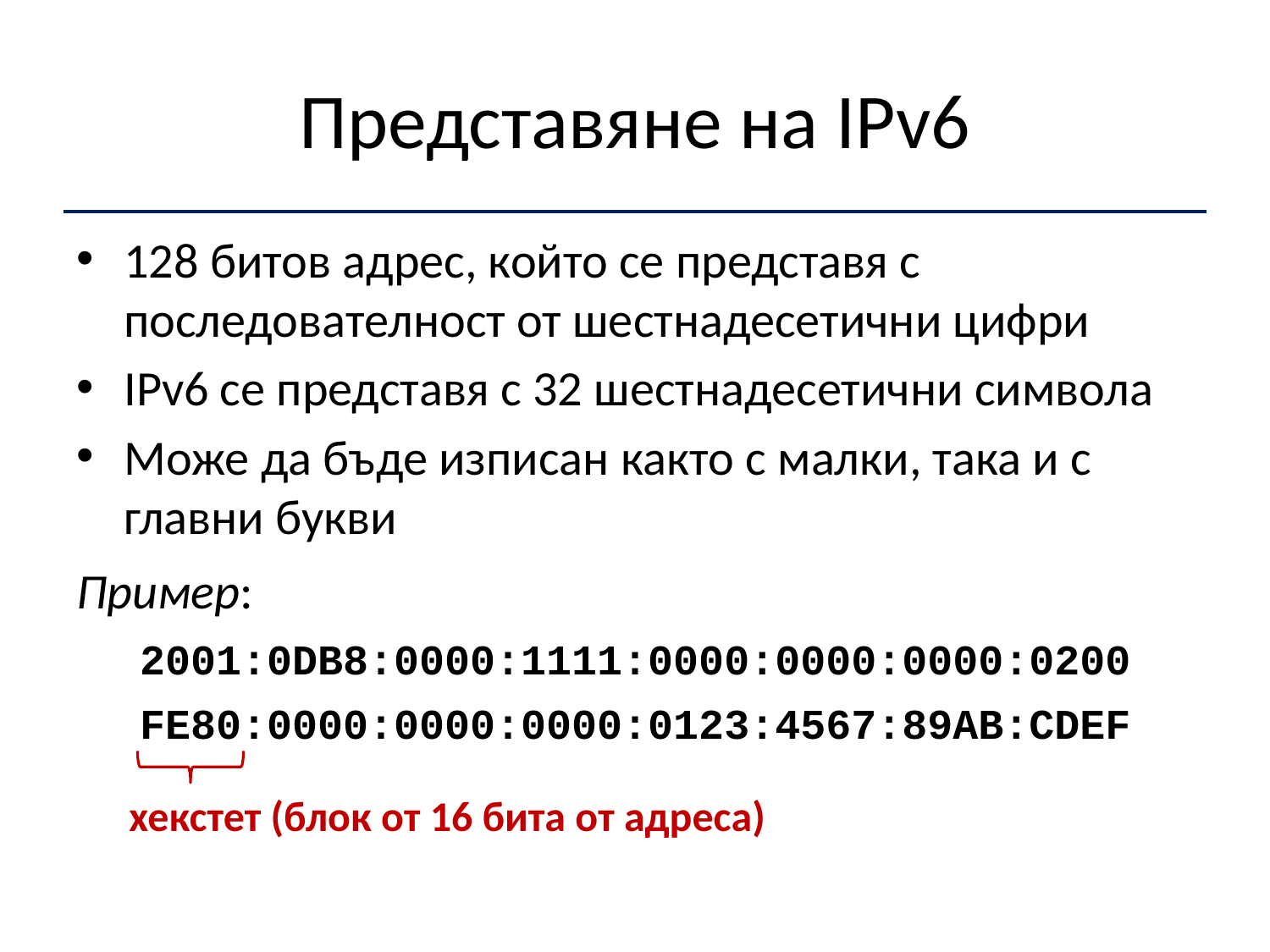

# Представяне на IPv6
128 битов адрес, който се представя с последователност от шестнадесетични цифри
IPv6 се представя с 32 шестнадесетични символа
Може да бъде изписан както с малки, така и с главни букви
Пример:
2001:0DB8:0000:1111:0000:0000:0000:0200
FE80:0000:0000:0000:0123:4567:89AB:CDEF

хекстет (блок от 16 бита от адреса)